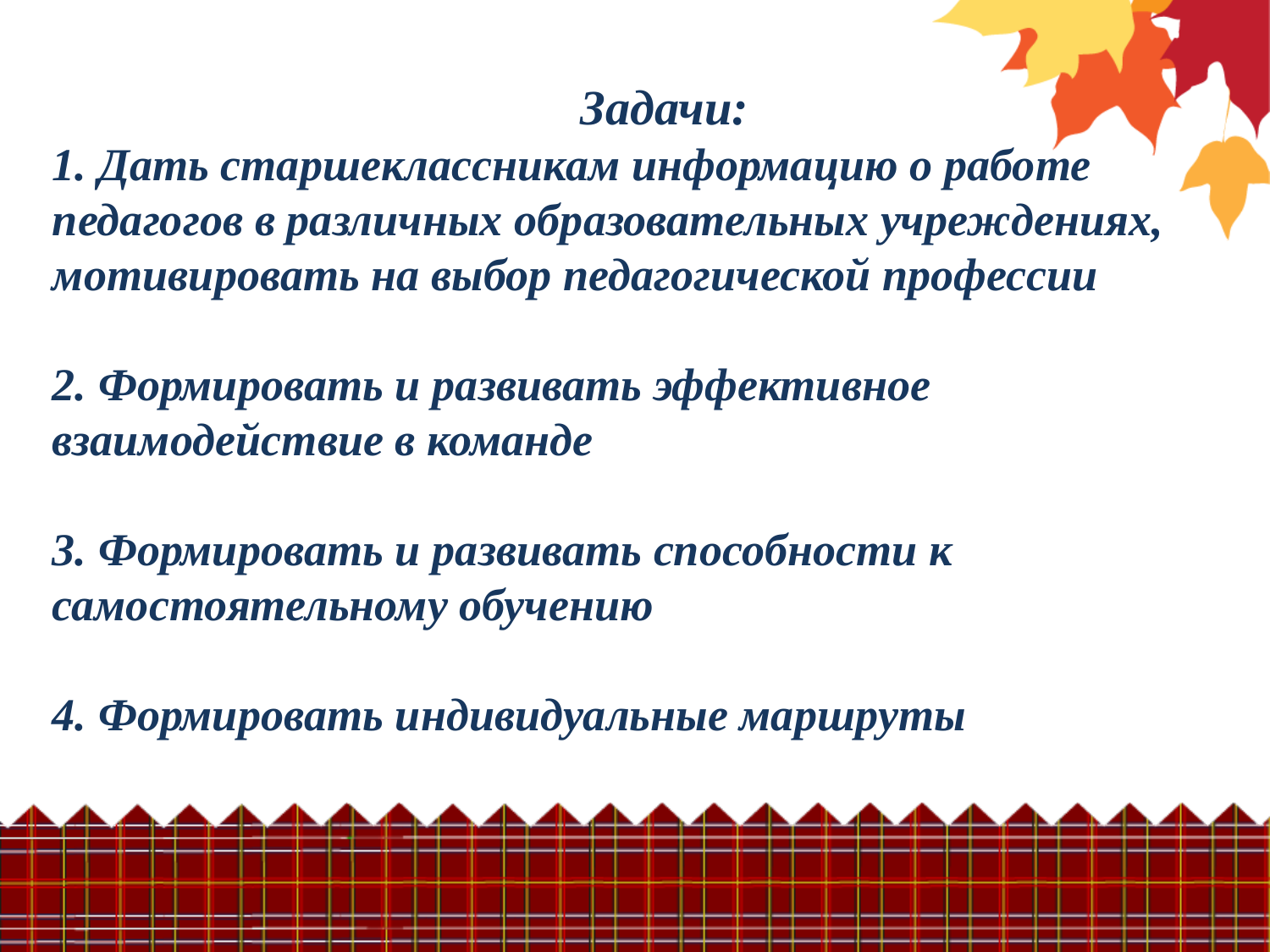

# Задачи: 1. Дать старшеклассникам информацию о работе педагогов в различных образовательных учреждениях, мотивировать на выбор педагогической профессии 2. Формировать и развивать эффективное взаимодействие в команде 3. Формировать и развивать способности к самостоятельному обучению 4. Формировать индивидуальные маршруты